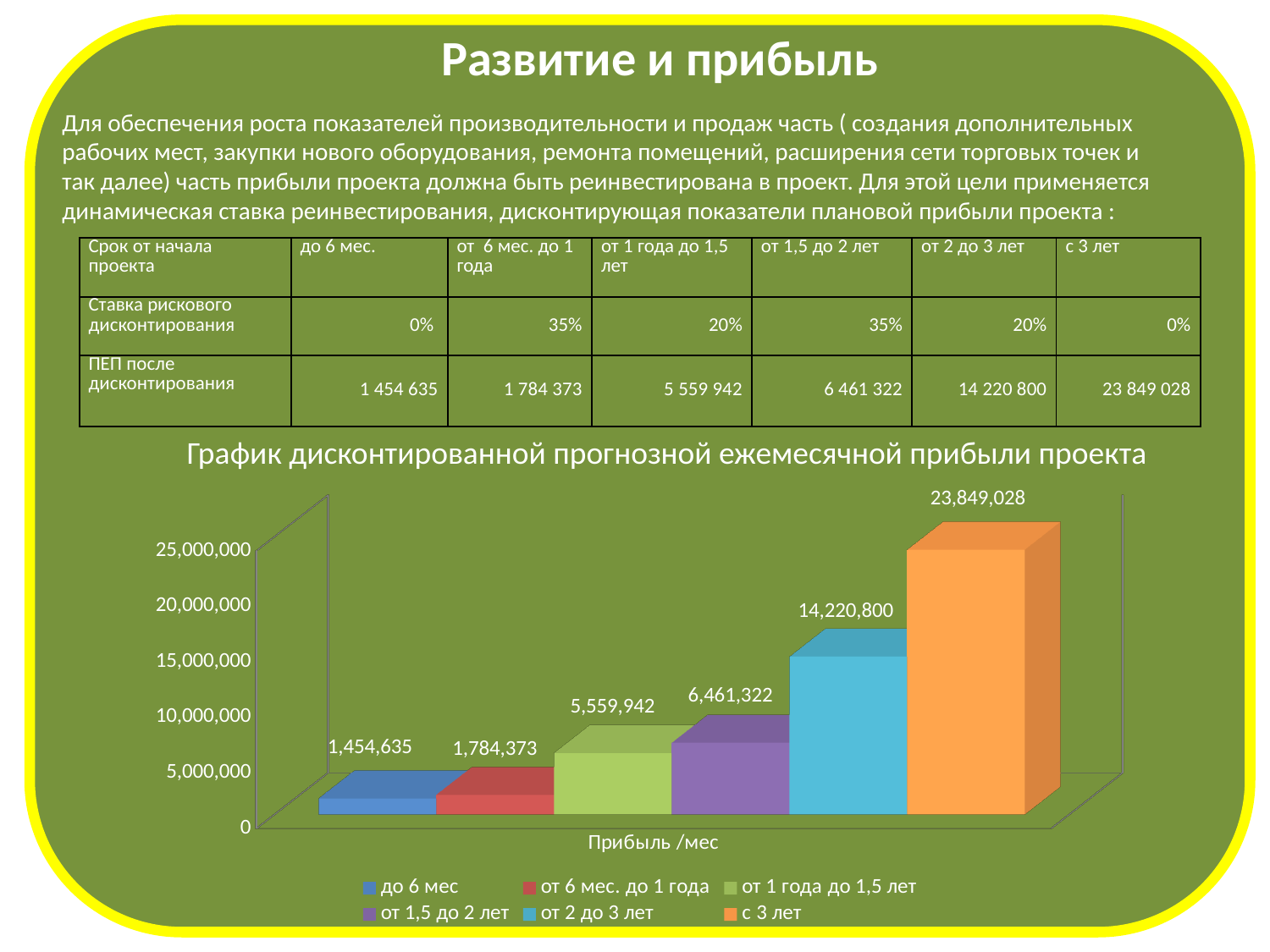

Развитие и прибыль
Для обеспечения роста показателей производительности и продаж часть ( создания дополнительных
рабочих мест, закупки нового оборудования, ремонта помещений, расширения сети торговых точек и
так далее) часть прибыли проекта должна быть реинвестирована в проект. Для этой цели применяется
динамическая ставка реинвестирования, дисконтирующая показатели плановой прибыли проекта :

| Срок от начала проекта | до 6 мес. | от 6 мес. до 1 года | от 1 года до 1,5 лет | от 1,5 до 2 лет | от 2 до 3 лет | с 3 лет |
| --- | --- | --- | --- | --- | --- | --- |
| Ставка рискового дисконтирования | 0% | 35% | 20% | 35% | 20% | 0% |
| ПЕП после дисконтирования | 1 454 635 | 1 784 373 | 5 559 942 | 6 461 322 | 14 220 800 | 23 849 028 |
График дисконтированной прогнозной ежемесячной прибыли проекта

[unsupported chart]